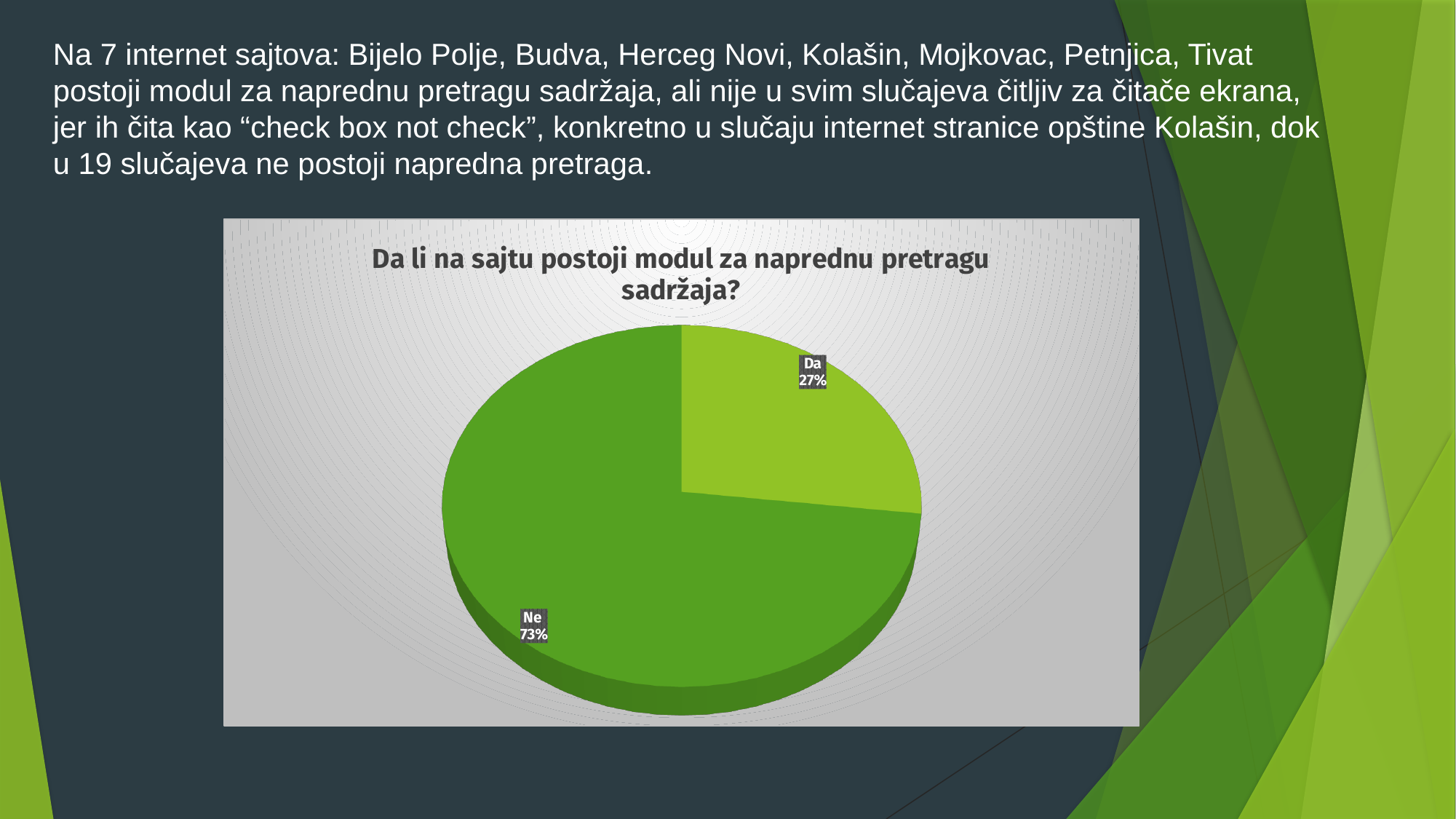

Na 7 internet sajtova: Bijelo Polje, Budva, Herceg Novi, Kolašin, Mojkovac, Petnjica, Tivat postoji modul za naprednu pretragu sadržaja, ali nije u svim slučajeva čitljiv za čitače ekrana, jer ih čita kao “check box not check”, konkretno u slučaju internet stranice opštine Kolašin, dok u 19 slučajeva ne postoji napredna pretraga.

[unsupported chart]